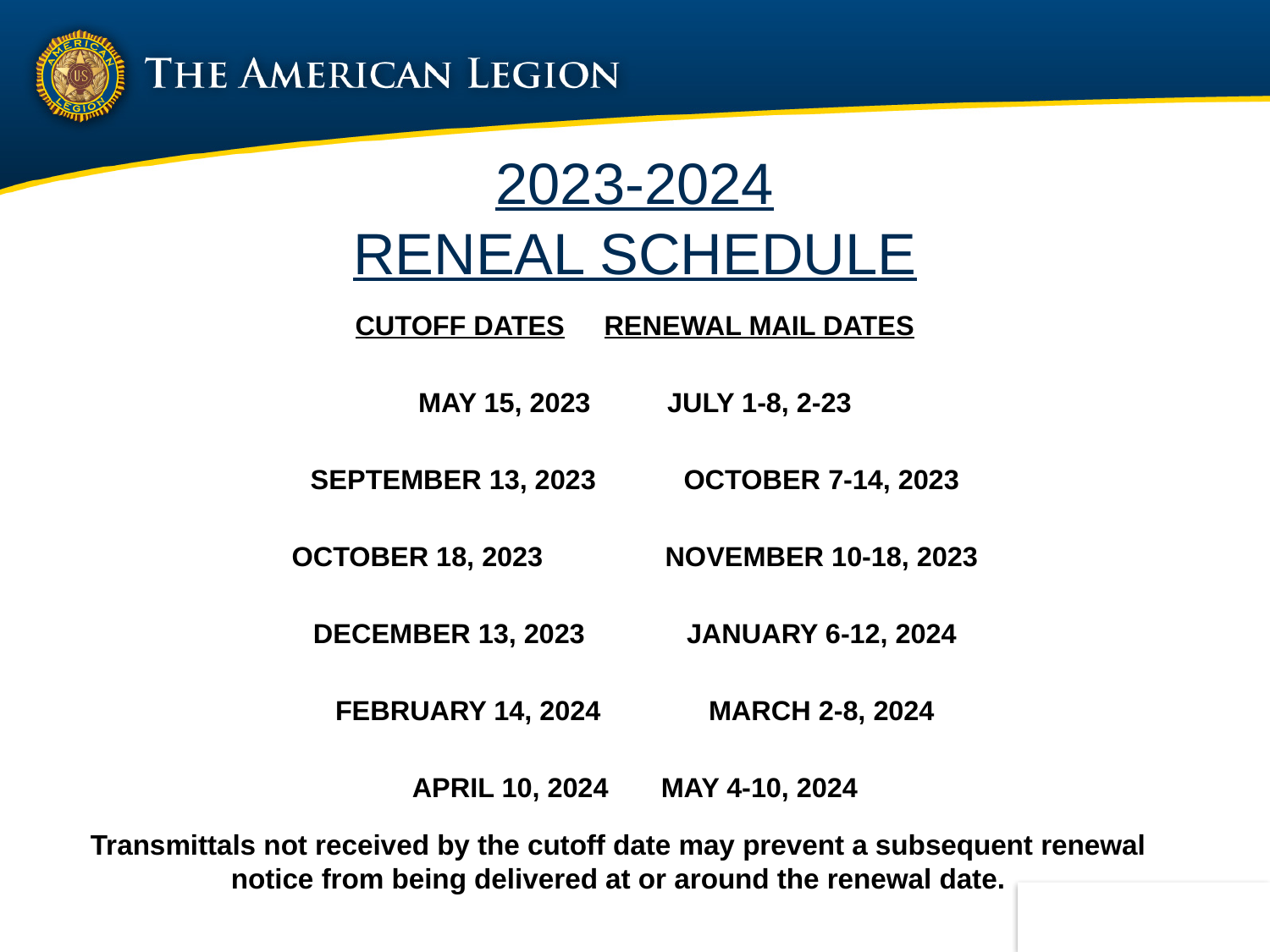

# 2023-2024 RENEAL SCHEDULE
CUTOFF DATES							RENEWAL MAIL DATES

MAY 15, 2023								JULY 1-8, 2-23

SEPTEMBER 13, 2023					OCTOBER 7-14, 2023

OCTOBER 18, 2023						NOVEMBER 10-18, 2023

DECEMBER 13, 2023						JANUARY 6-12, 2024

FEBRUARY 14, 2024						MARCH 2-8, 2024

APRIL 10, 2024							MAY 4-10, 2024
Transmittals not received by the cutoff date may prevent a subsequent renewal notice from being delivered at or around the renewal date.